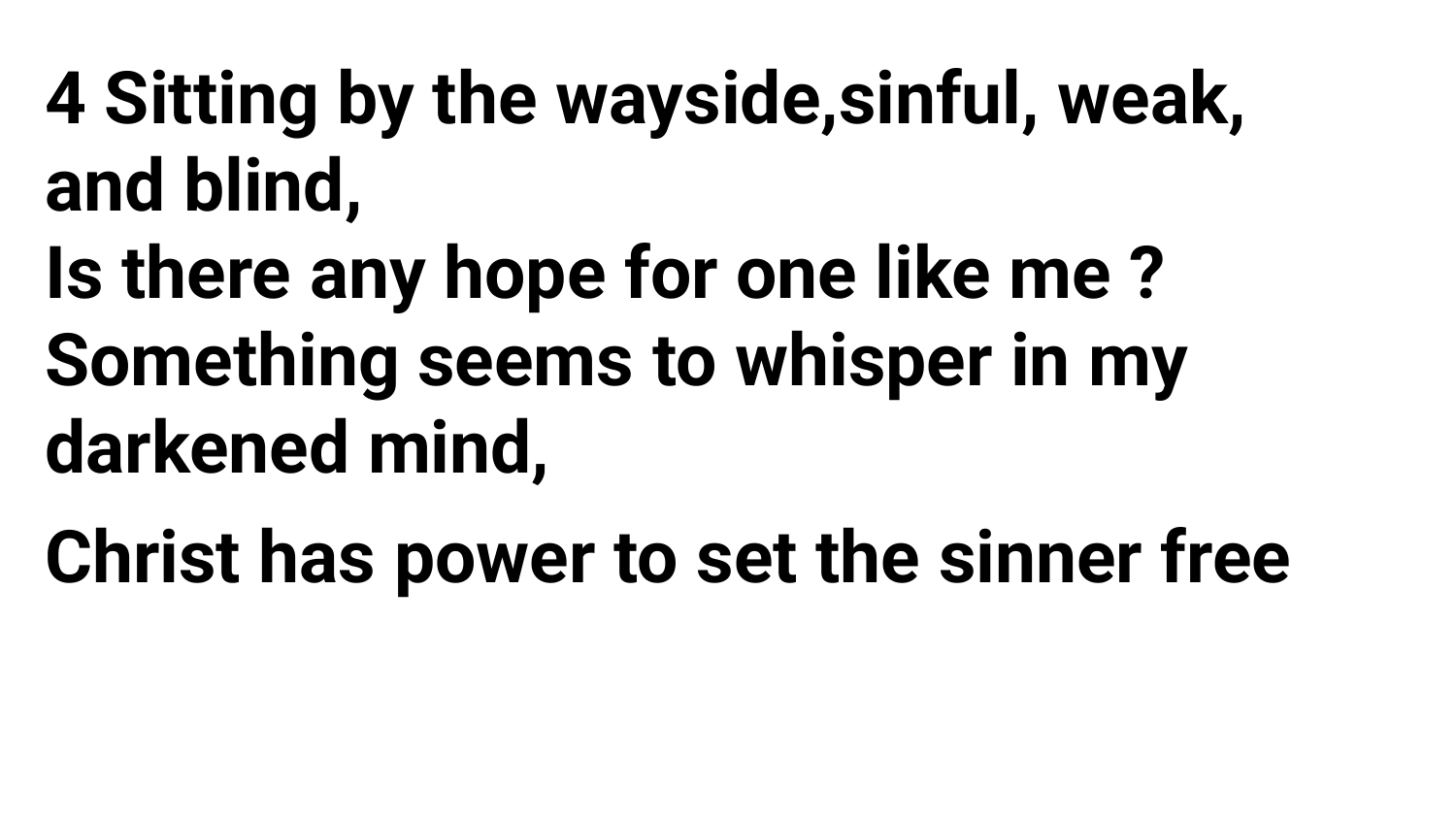

4 Sitting by the wayside,sinful, weak,
and blind,
Is there any hope for one like me ?
Something seems to whisper in my darkened mind,
Christ has power to set the sinner free